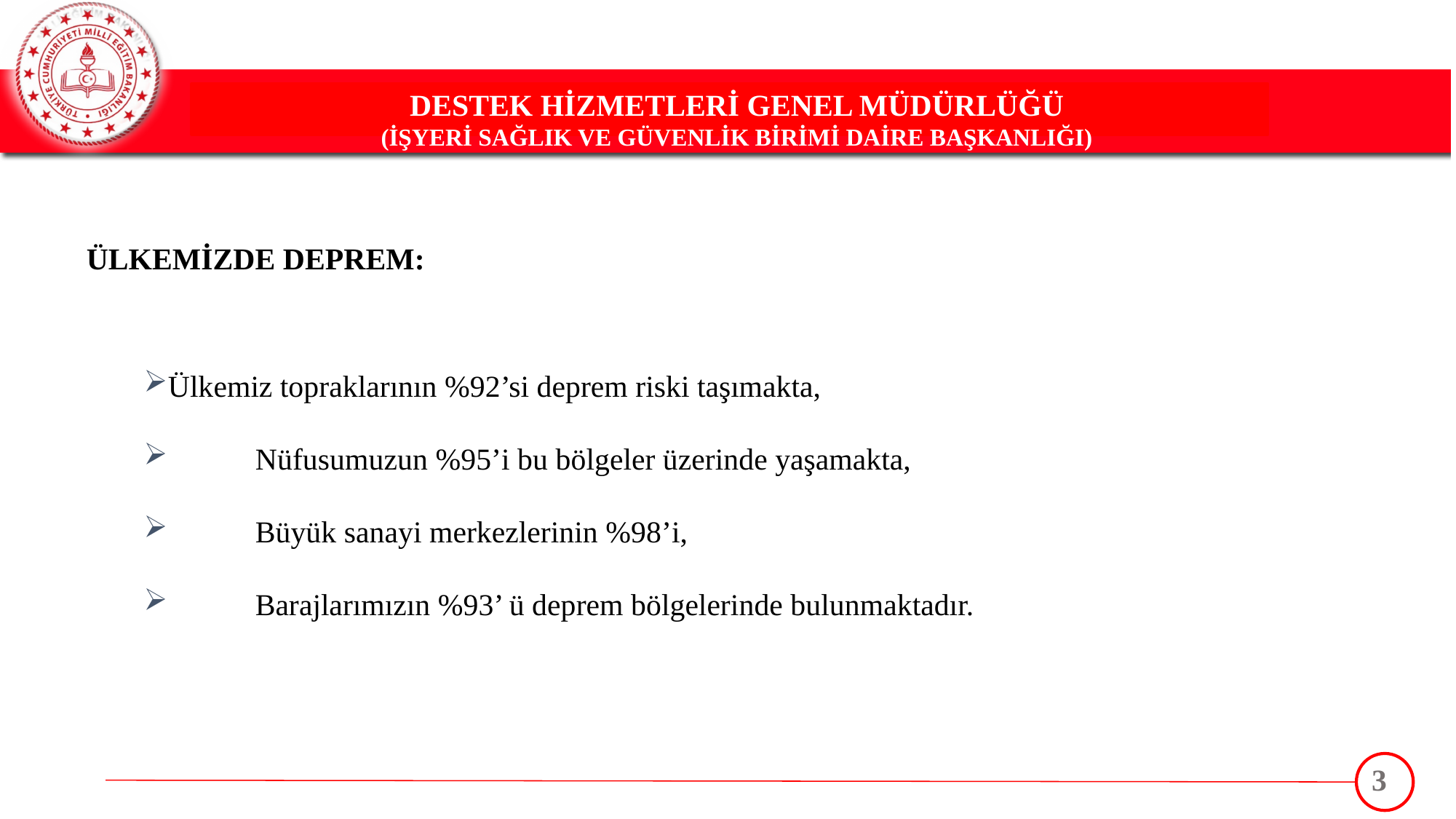

DESTEK HİZMETLERİ GENEL MÜDÜRLÜĞÜ
(İŞYERİ SAĞLIK VE GÜVENLİK BİRİMİ DAİRE BAŞKANLIĞI)

ÜLKEMİZDE DEPREM:
Ülkemiz topraklarının %92’si deprem riski taşımakta,
	Nüfusumuzun %95’i bu bölgeler üzerinde yaşamakta,
	Büyük sanayi merkezlerinin %98’i,
	Barajlarımızın %93’ ü deprem bölgelerinde bulunmaktadır.
3